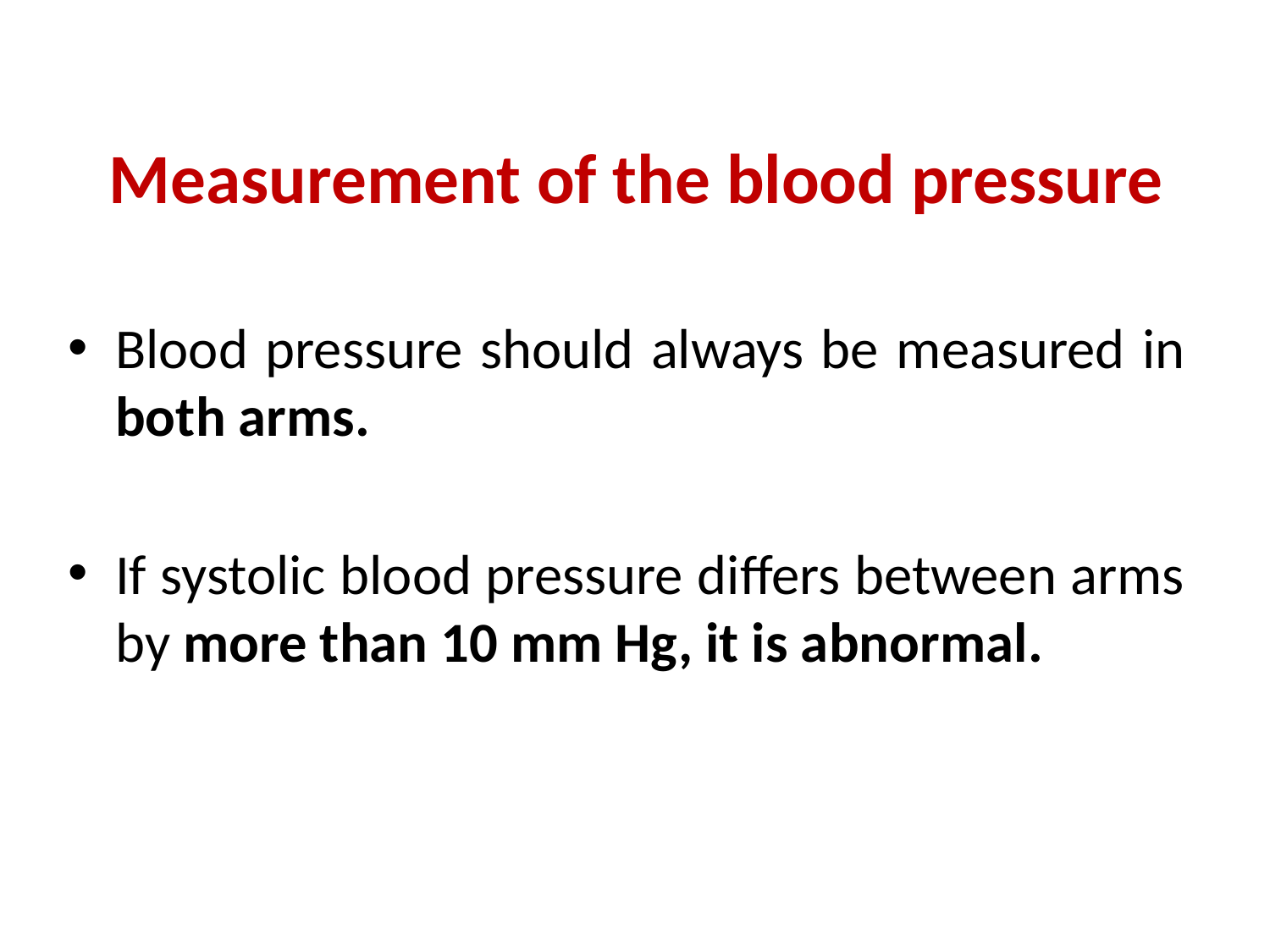

# Measurement of the blood pressure
Blood pressure should always be measured in both arms.

If systolic blood pressure differs between arms by more than 10 mm Hg, it is abnormal.